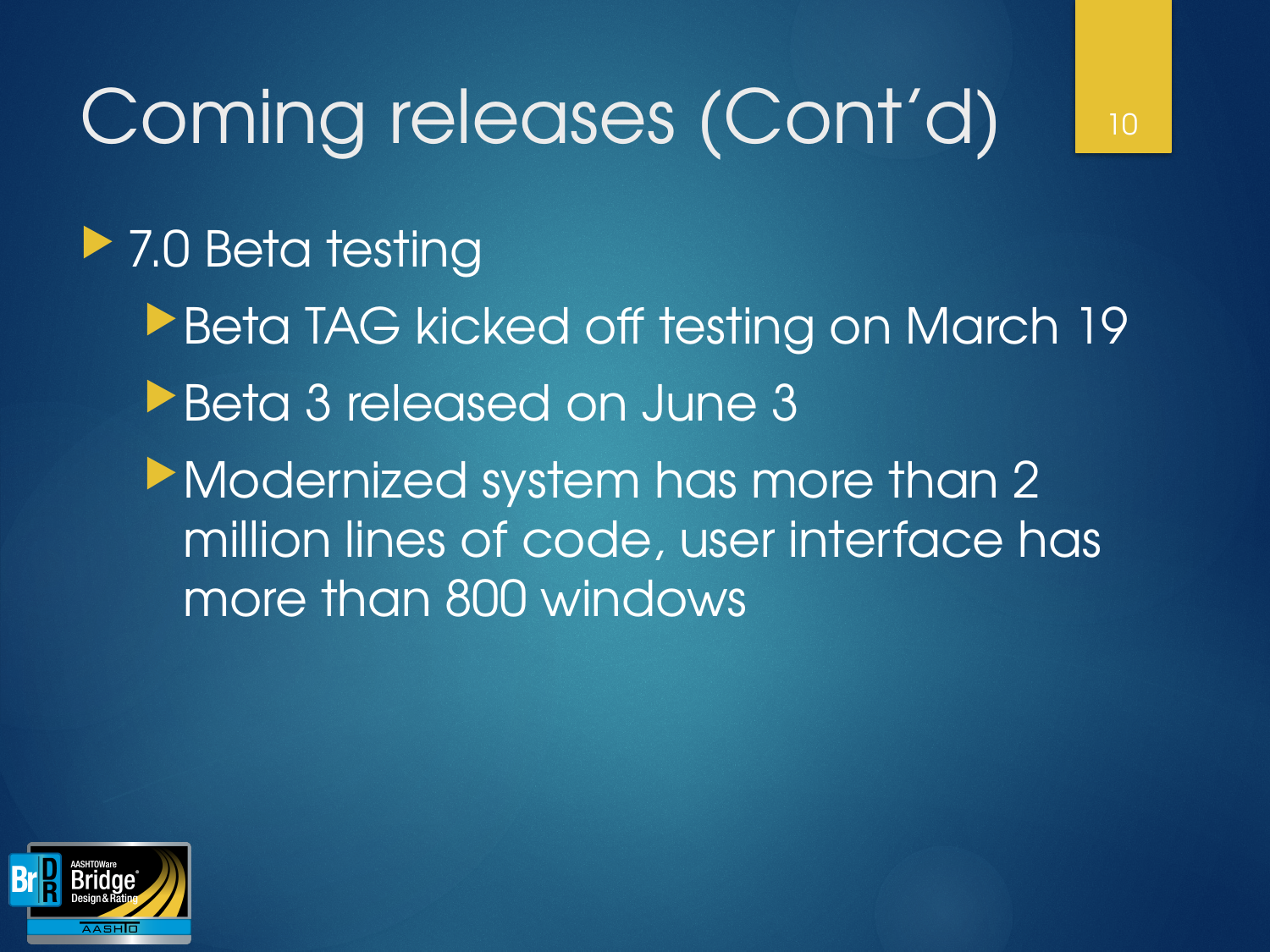

10
# Coming releases (Cont’d)
7.0 Beta testing
Beta TAG kicked off testing on March 19
Beta 3 released on June 3
Modernized system has more than 2 million lines of code, user interface has more than 800 windows